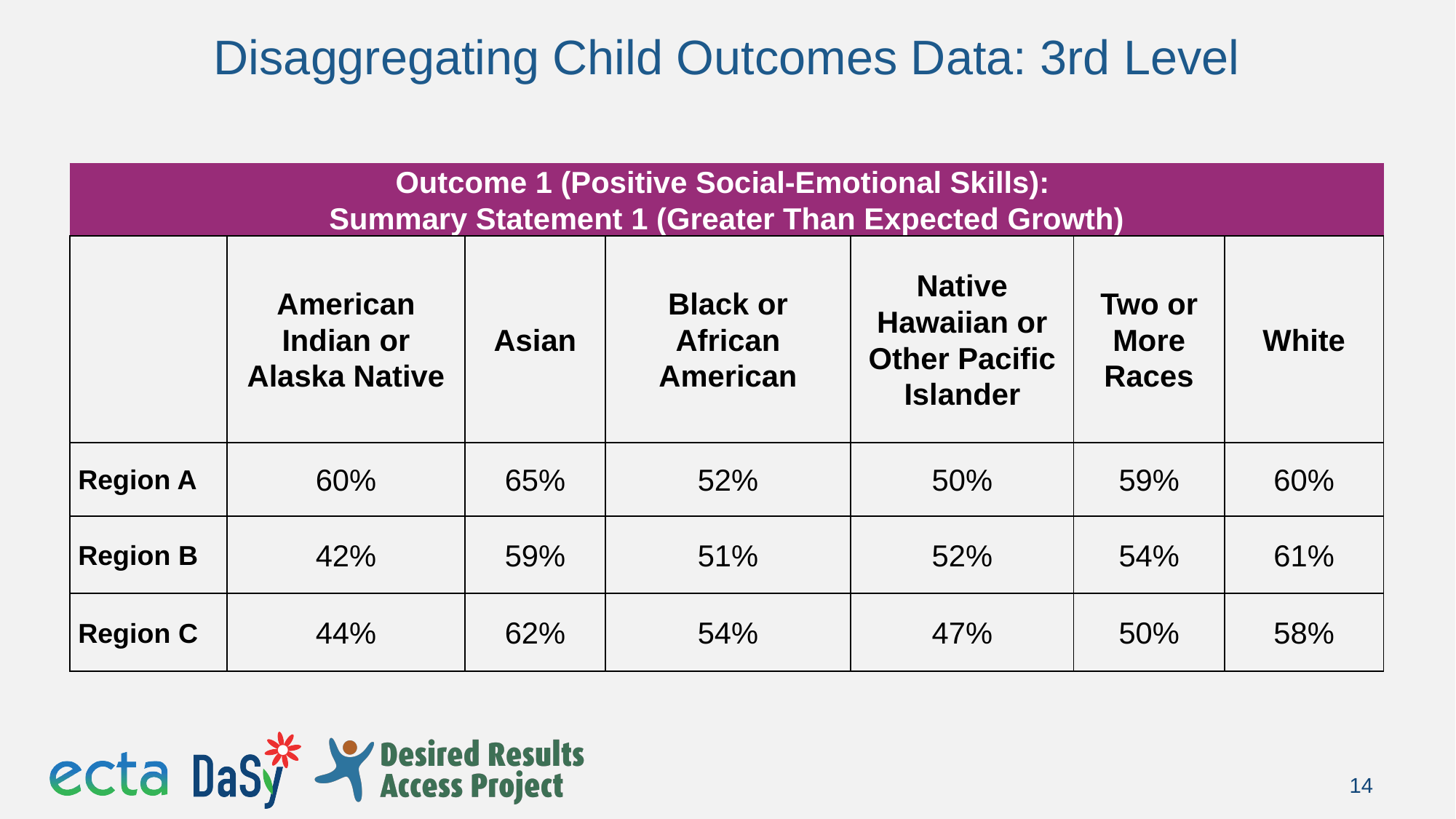

# Disaggregating Child Outcomes Data: 3rd Level
| Outcome 1 (Positive Social-Emotional Skills): Summary Statement 1 (Greater Than Expected Growth) |  |  |  |  |  |  |
| --- | --- | --- | --- | --- | --- | --- |
|  | American Indian or Alaska Native | Asian | Black or African American | Native Hawaiian or Other Pacific Islander | Two or More Races | White |
| Region A | 60% | 65% | 52% | 50% | 59% | 60% |
| Region B | 42% | 59% | 51% | 52% | 54% | 61% |
| Region C | 44% | 62% | 54% | 47% | 50% | 58% |
14